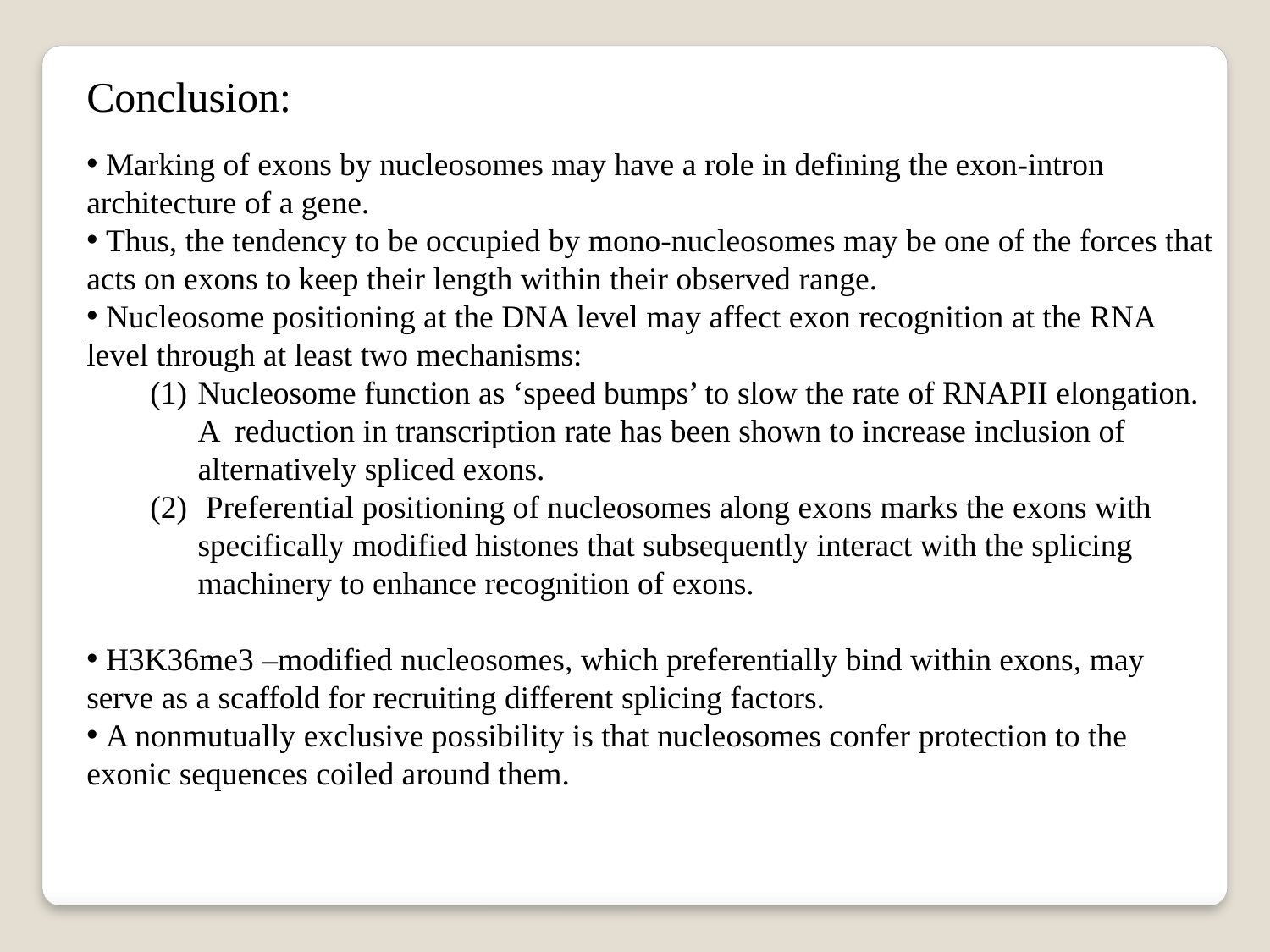

Conclusion:
 Marking of exons by nucleosomes may have a role in defining the exon-intron architecture of a gene.
 Thus, the tendency to be occupied by mono-nucleosomes may be one of the forces that acts on exons to keep their length within their observed range.
 Nucleosome positioning at the DNA level may affect exon recognition at the RNA level through at least two mechanisms:
Nucleosome function as ‘speed bumps’ to slow the rate of RNAPII elongation.  A  reduction in transcription rate has been shown to increase inclusion of alternatively spliced exons.
 Preferential positioning of nucleosomes along exons marks the exons with specifically modified histones that subsequently interact with the splicing machinery to enhance recognition of exons.

 H3K36me3 –modified nucleosomes, which preferentially bind within exons, may serve as a scaffold for recruiting different splicing factors.
 A nonmutually exclusive possibility is that nucleosomes confer protection to the exonic sequences coiled around them.